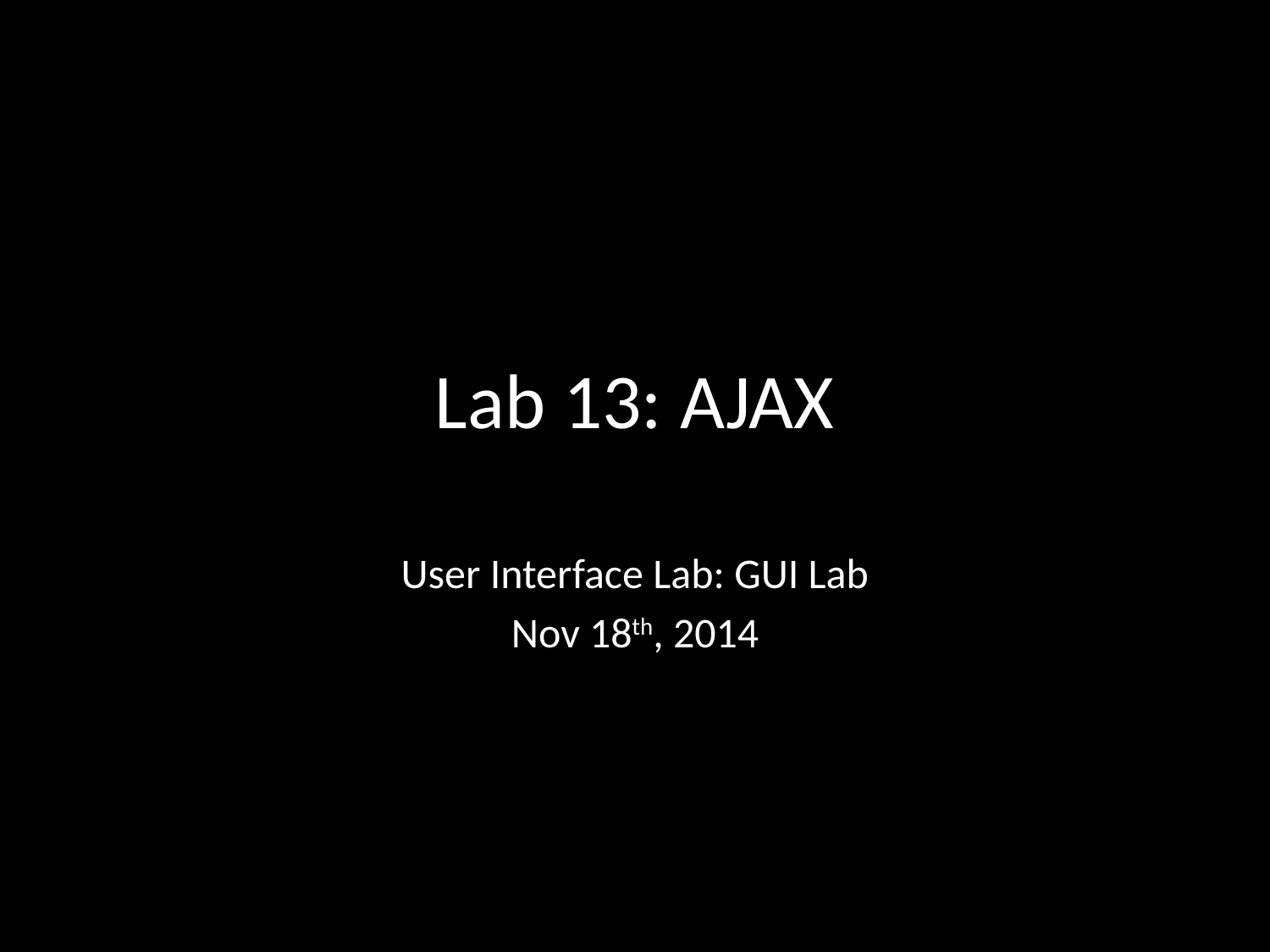

# Lab 13: AJAX
User Interface Lab: GUI Lab
Nov 18th, 2014